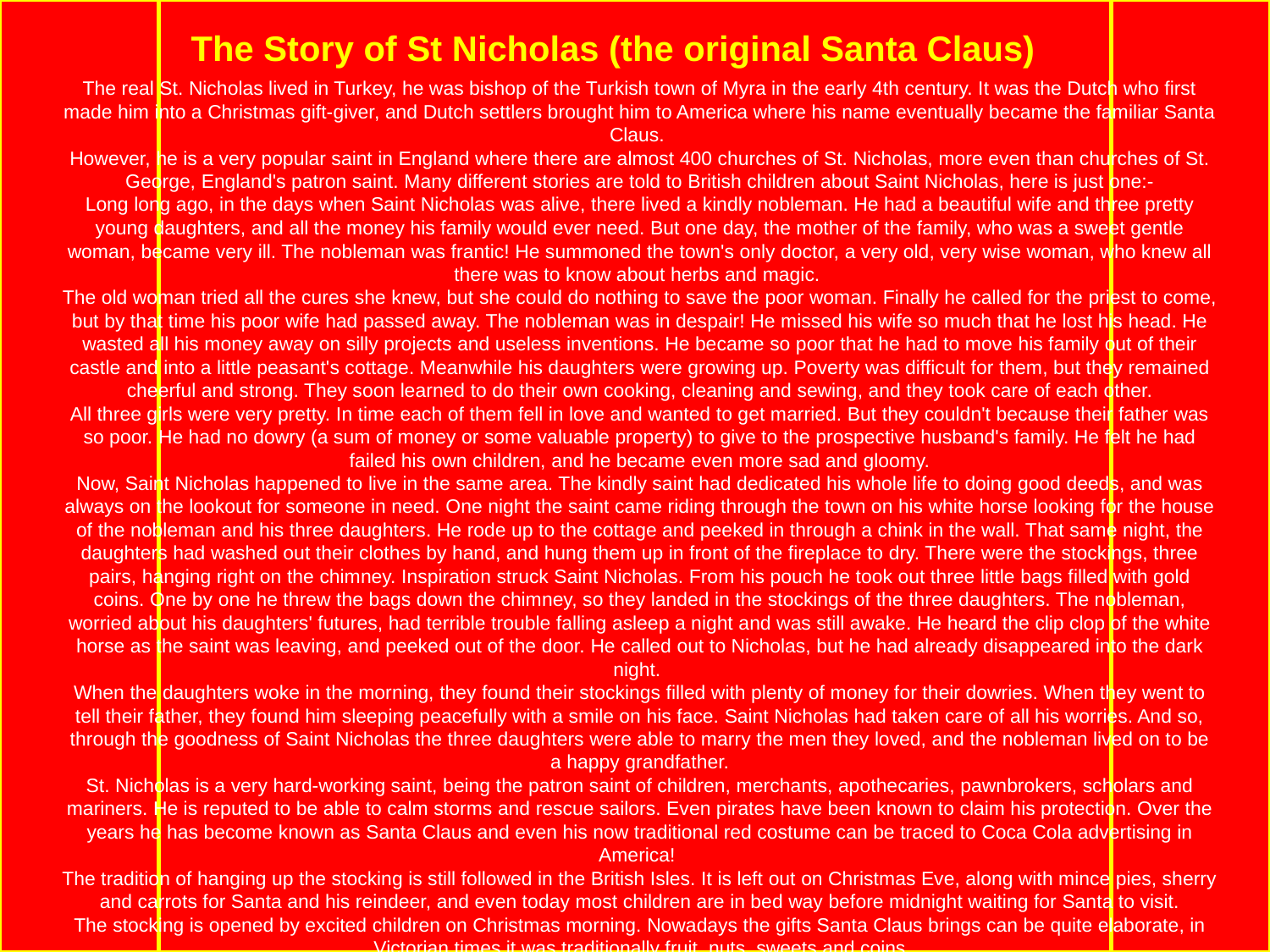

The Story of St Nicholas (the original Santa Claus)
The real St. Nicholas lived in Turkey, he was bishop of the Turkish town of Myra in the early 4th century. It was the Dutch who first made him into a Christmas gift-giver, and Dutch settlers brought him to America where his name eventually became the familiar Santa Claus.
However, he is a very popular saint in England where there are almost 400 churches of St. Nicholas, more even than churches of St. George, England's patron saint. Many different stories are told to British children about Saint Nicholas, here is just one:-
Long long ago, in the days when Saint Nicholas was alive, there lived a kindly nobleman. He had a beautiful wife and three pretty young daughters, and all the money his family would ever need. But one day, the mother of the family, who was a sweet gentle woman, became very ill. The nobleman was frantic! He summoned the town's only doctor, a very old, very wise woman, who knew all there was to know about herbs and magic.
The old woman tried all the cures she knew, but she could do nothing to save the poor woman. Finally he called for the priest to come, but by that time his poor wife had passed away. The nobleman was in despair! He missed his wife so much that he lost his head. He wasted all his money away on silly projects and useless inventions. He became so poor that he had to move his family out of their castle and into a little peasant's cottage. Meanwhile his daughters were growing up. Poverty was difficult for them, but they remained cheerful and strong. They soon learned to do their own cooking, cleaning and sewing, and they took care of each other.
All three girls were very pretty. In time each of them fell in love and wanted to get married. But they couldn't because their father was so poor. He had no dowry (a sum of money or some valuable property) to give to the prospective husband's family. He felt he had failed his own children, and he became even more sad and gloomy.
Now, Saint Nicholas happened to live in the same area. The kindly saint had dedicated his whole life to doing good deeds, and was always on the lookout for someone in need. One night the saint came riding through the town on his white horse looking for the house of the nobleman and his three daughters. He rode up to the cottage and peeked in through a chink in the wall. That same night, the daughters had washed out their clothes by hand, and hung them up in front of the fireplace to dry. There were the stockings, three pairs, hanging right on the chimney. Inspiration struck Saint Nicholas. From his pouch he took out three little bags filled with gold coins. One by one he threw the bags down the chimney, so they landed in the stockings of the three daughters. The nobleman, worried about his daughters' futures, had terrible trouble falling asleep a night and was still awake. He heard the clip clop of the white horse as the saint was leaving, and peeked out of the door. He called out to Nicholas, but he had already disappeared into the dark night.
When the daughters woke in the morning, they found their stockings filled with plenty of money for their dowries. When they went to tell their father, they found him sleeping peacefully with a smile on his face. Saint Nicholas had taken care of all his worries. And so, through the goodness of Saint Nicholas the three daughters were able to marry the men they loved, and the nobleman lived on to be a happy grandfather.
St. Nicholas is a very hard-working saint, being the patron saint of children, merchants, apothecaries, pawnbrokers, scholars and mariners. He is reputed to be able to calm storms and rescue sailors. Even pirates have been known to claim his protection. Over the years he has become known as Santa Claus and even his now traditional red costume can be traced to Coca Cola advertising in America!
The tradition of hanging up the stocking is still followed in the British Isles. It is left out on Christmas Eve, along with mince pies, sherry and carrots for Santa and his reindeer, and even today most children are in bed way before midnight waiting for Santa to visit.
The stocking is opened by excited children on Christmas morning. Nowadays the gifts Santa Claus brings can be quite elaborate, in Victorian times it was traditionally fruit, nuts, sweets and coins